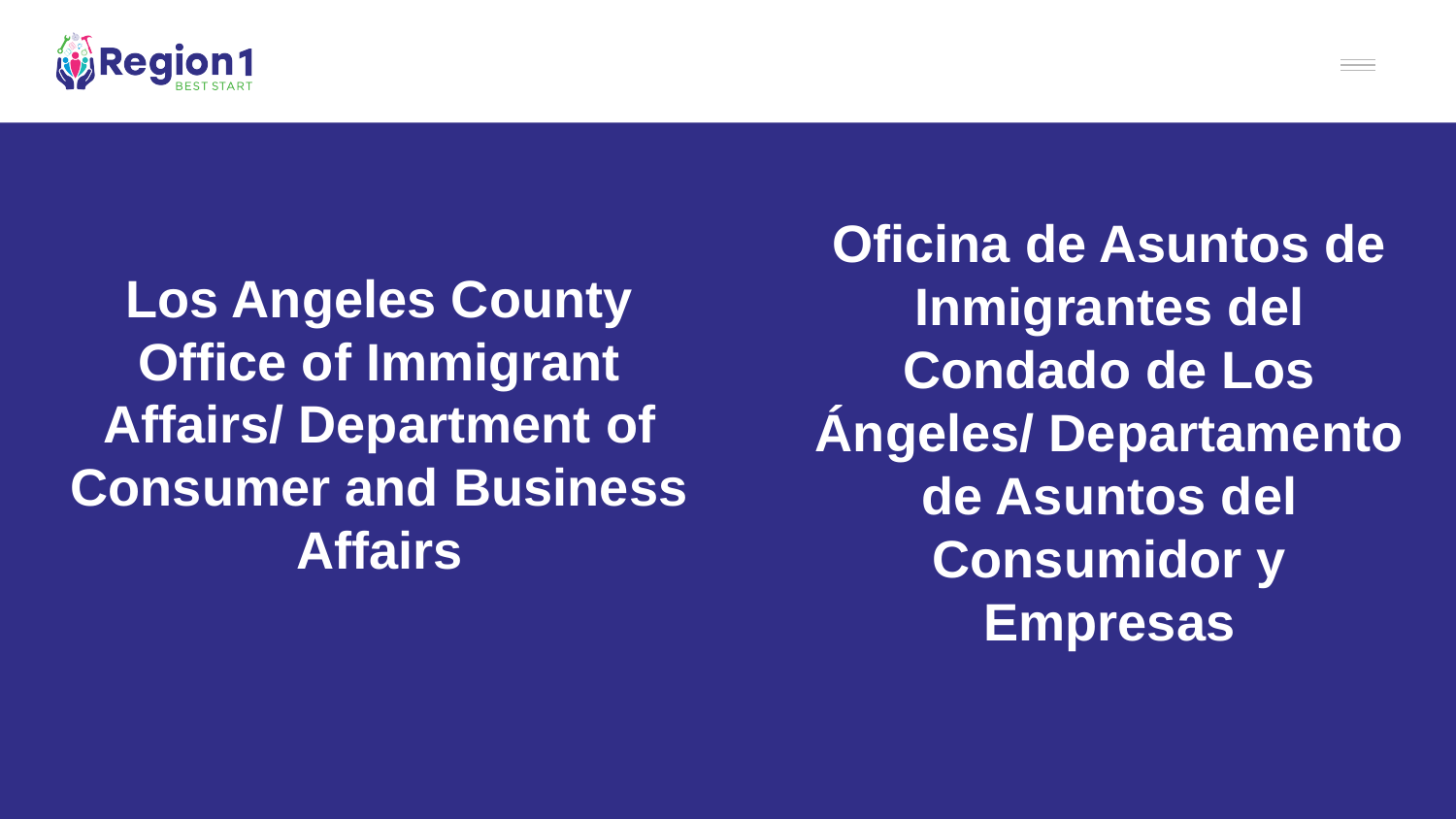

Oficina de Asuntos de Inmigrantes del Condado de Los Ángeles/ Departamento de Asuntos del Consumidor y Empresas
# Los Angeles County Office of Immigrant Affairs/ Department of Consumer and Business Affairs